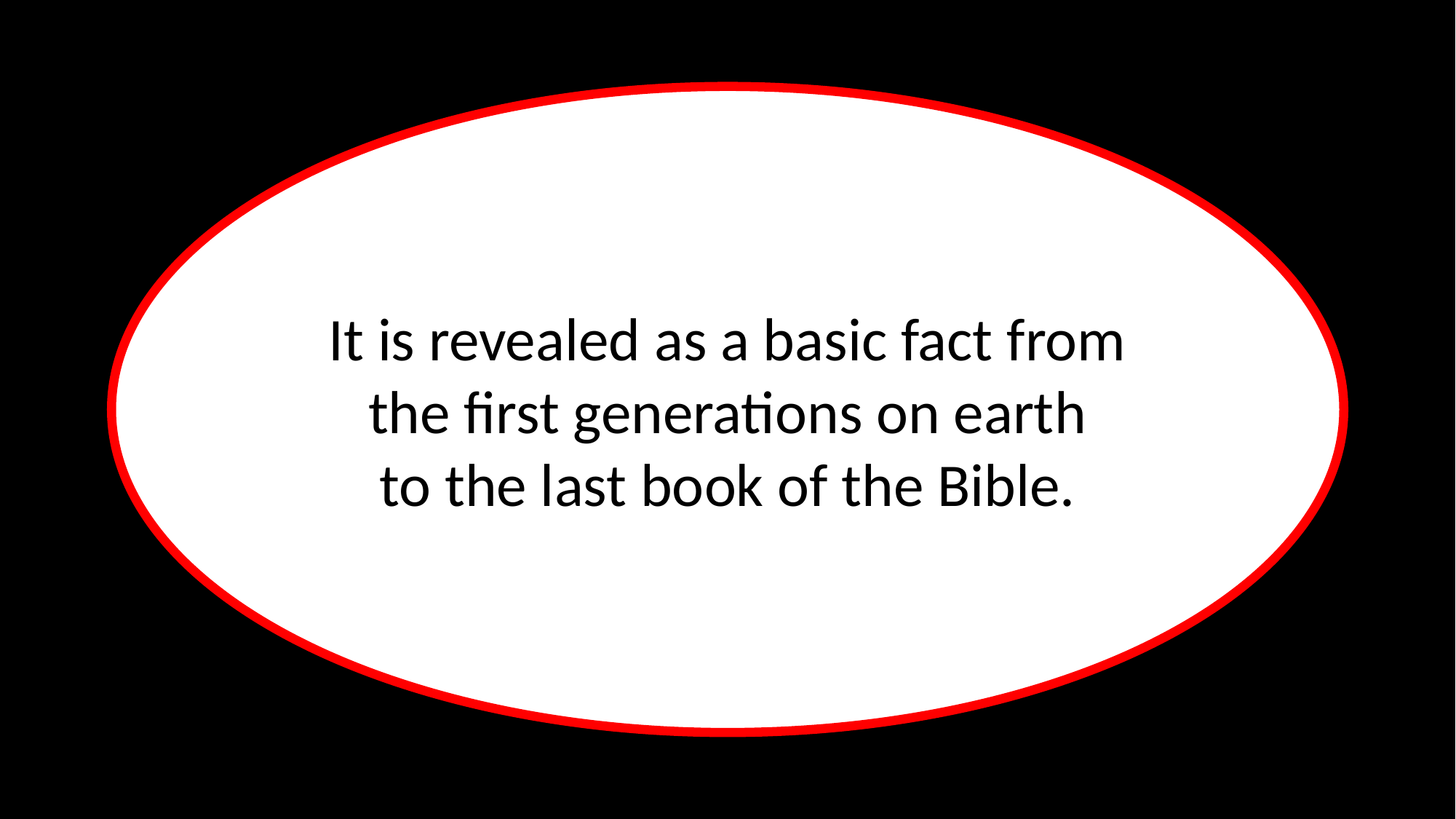

It is revealed as a basic fact from the first generations on earth
to the last book of the Bible.